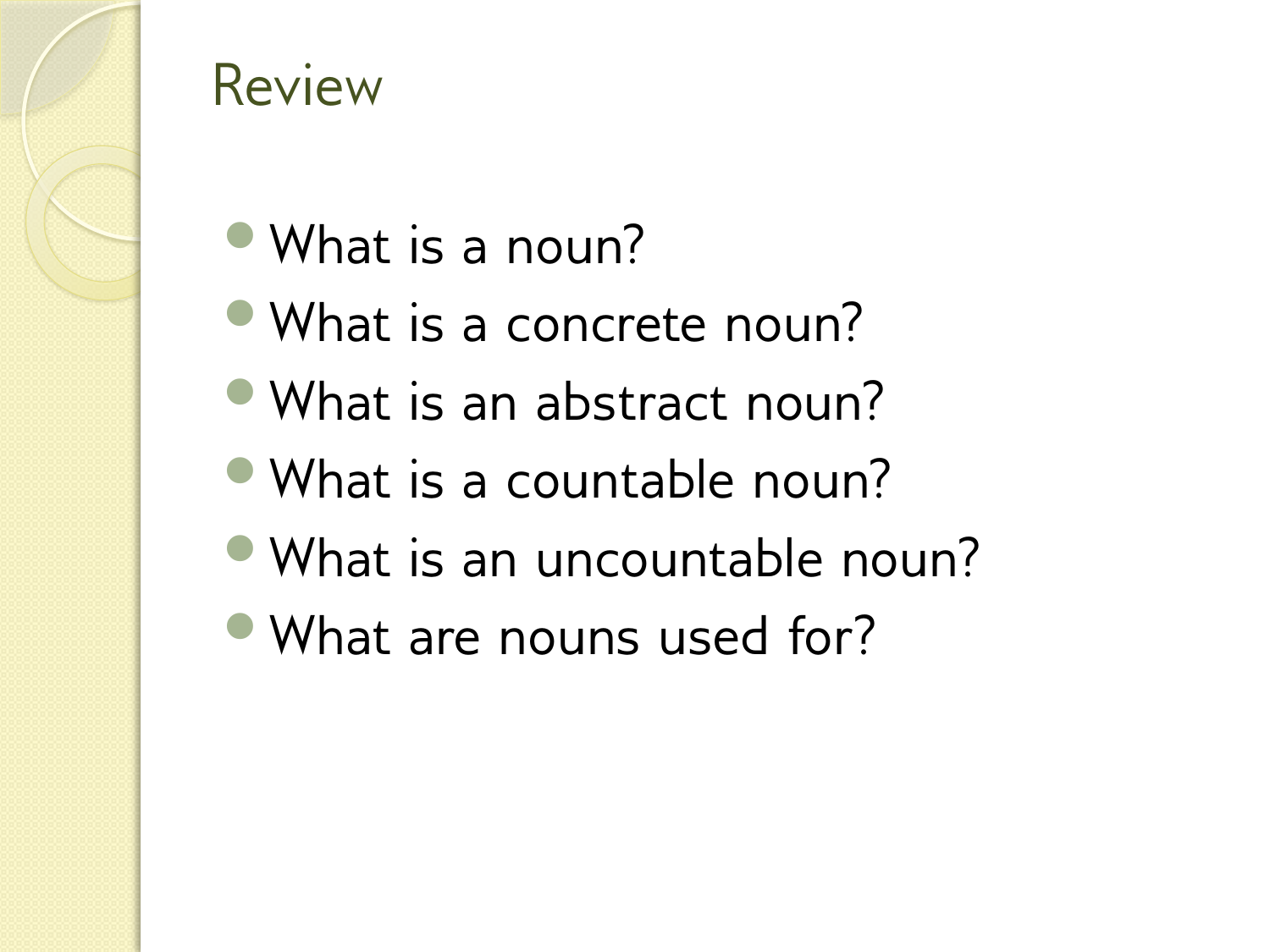

# Review
What is a noun?
What is a concrete noun?
What is an abstract noun?
What is a countable noun?
What is an uncountable noun?
What are nouns used for?